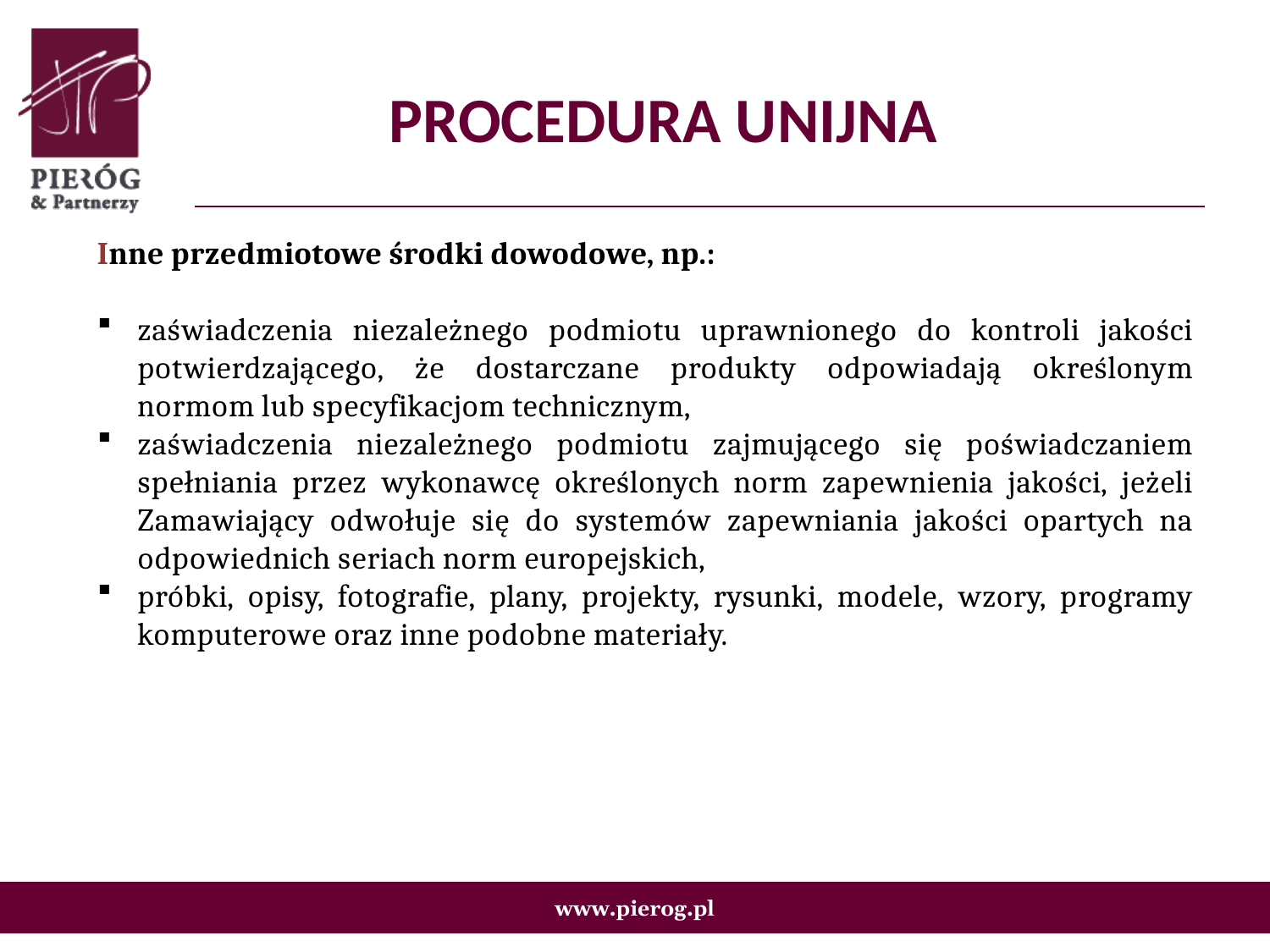

# PROCEDURA UNIJNA
Inne przedmiotowe środki dowodowe, np.:

zaświadczenia niezależnego podmiotu uprawnionego do kontroli jakości potwierdzającego, że dostarczane produkty odpowiadają określonym normom lub specyfikacjom technicznym,
zaświadczenia niezależnego podmiotu zajmującego się poświadczaniem spełniania przez wykonawcę określonych norm zapewnienia jakości, jeżeli Zamawiający odwołuje się do systemów zapewniania jakości opartych na odpowiednich seriach norm europejskich,
próbki, opisy, fotografie, plany, projekty, rysunki, modele, wzory, programy komputerowe oraz inne podobne materiały.